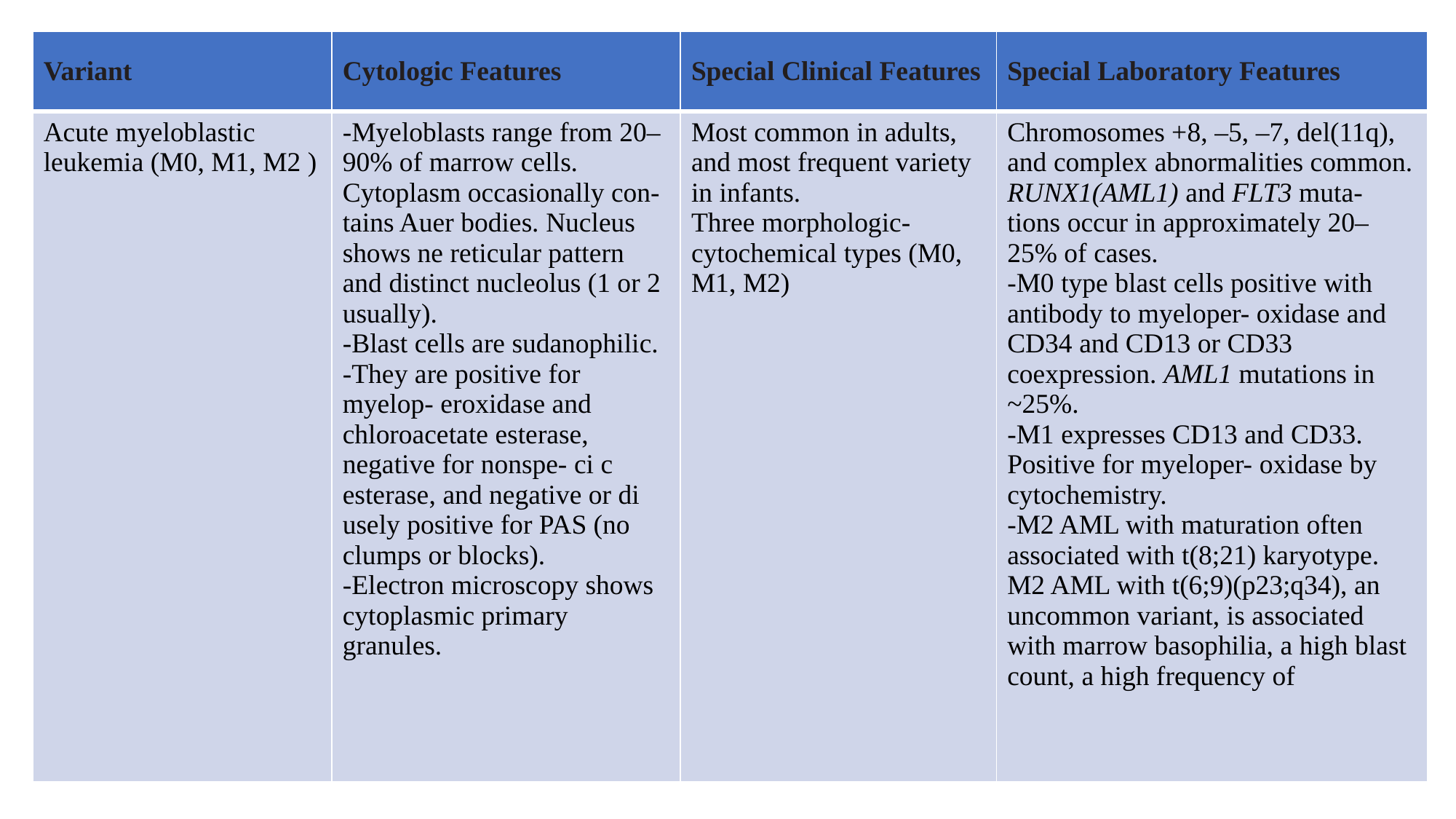

| Variant | Cytologic Features | Special Clinical Features | Special Laboratory Features |
| --- | --- | --- | --- |
| Acute myeloblastic leukemia (M0, M1, M2 ) | -Myeloblasts range from 20–90% of marrow cells. Cytoplasm occasionally con- tains Auer bodies. Nucleus shows ne reticular pattern and distinct nucleolus (1 or 2 usually). -Blast cells are sudanophilic. -They are positive for myelop- eroxidase and chloroacetate esterase, negative for nonspe- ci c esterase, and negative or di usely positive for PAS (no clumps or blocks). -Electron microscopy shows cytoplasmic primary granules. | Most common in adults, and most frequent variety in infants. Three morphologic- cytochemical types (M0, M1, M2) | Chromosomes +8, –5, –7, del(11q), and complex abnormalities common. RUNX1(AML1) and FLT3 muta- tions occur in approximately 20–25% of cases. -M0 type blast cells positive with antibody to myeloper- oxidase and CD34 and CD13 or CD33 coexpression. AML1 mutations in ~25%. -M1 expresses CD13 and CD33. Positive for myeloper- oxidase by cytochemistry. -M2 AML with maturation often associated with t(8;21) karyotype. M2 AML with t(6;9)(p23;q34), an uncommon variant, is associated with marrow basophilia, a high blast count, a high frequency of |